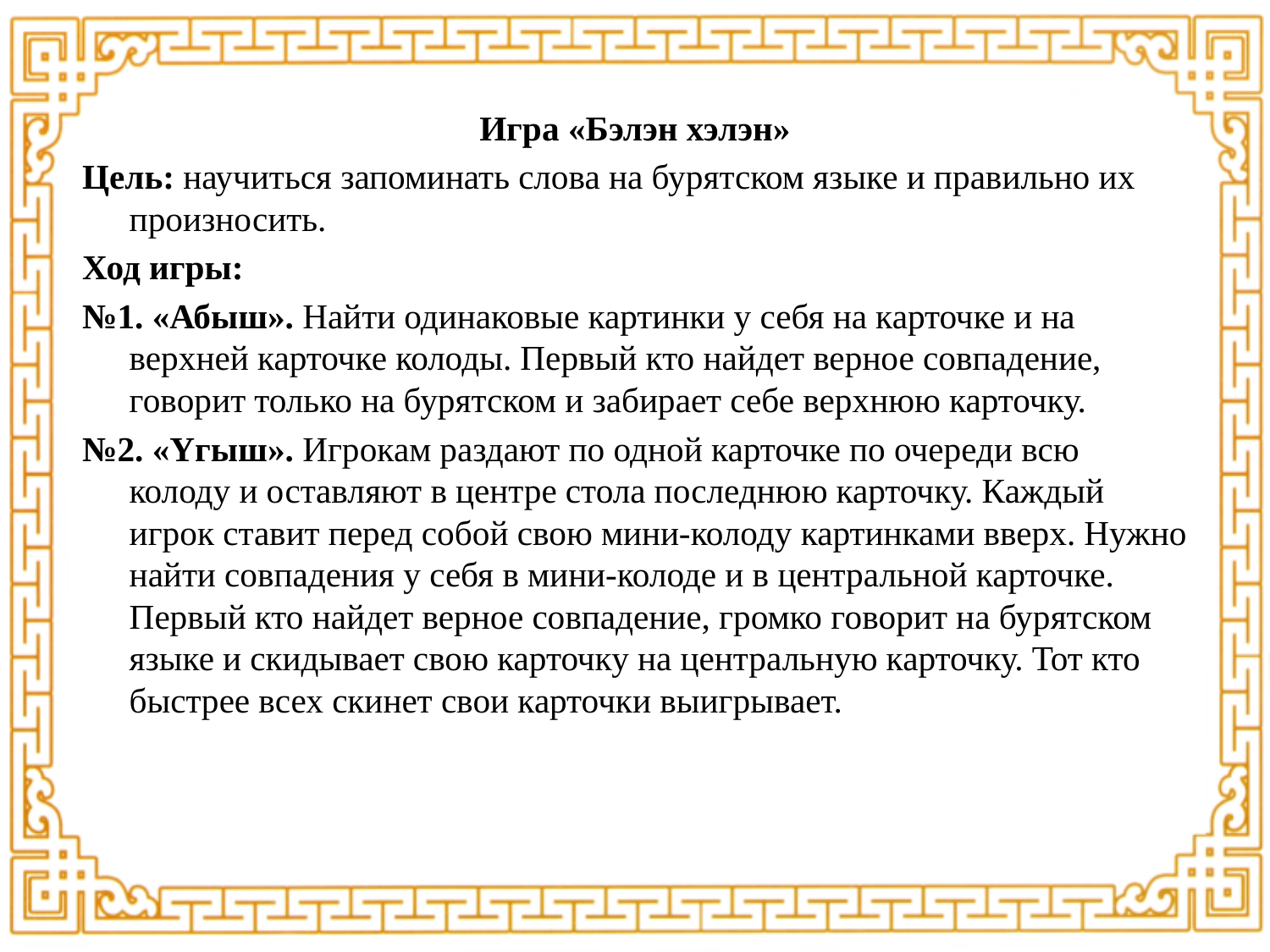

Игра «Бэлэн хэлэн»
Цель: научиться запоминать слова на бурятском языке и правильно их произносить.
Ход игры:
№1. «Абыш». Найти одинаковые картинки у себя на карточке и на верхней карточке колоды. Первый кто найдет верное совпадение, говорит только на бурятском и забирает себе верхнюю карточку.
№2. «Үгыш». Игрокам раздают по одной карточке по очереди всю колоду и оставляют в центре стола последнюю карточку. Каждый игрок ставит перед собой свою мини-колоду картинками вверх. Нужно найти совпадения у себя в мини-колоде и в центральной карточке. Первый кто найдет верное совпадение, громко говорит на бурятском языке и скидывает свою карточку на центральную карточку. Тот кто быстрее всех скинет свои карточки выигрывает.